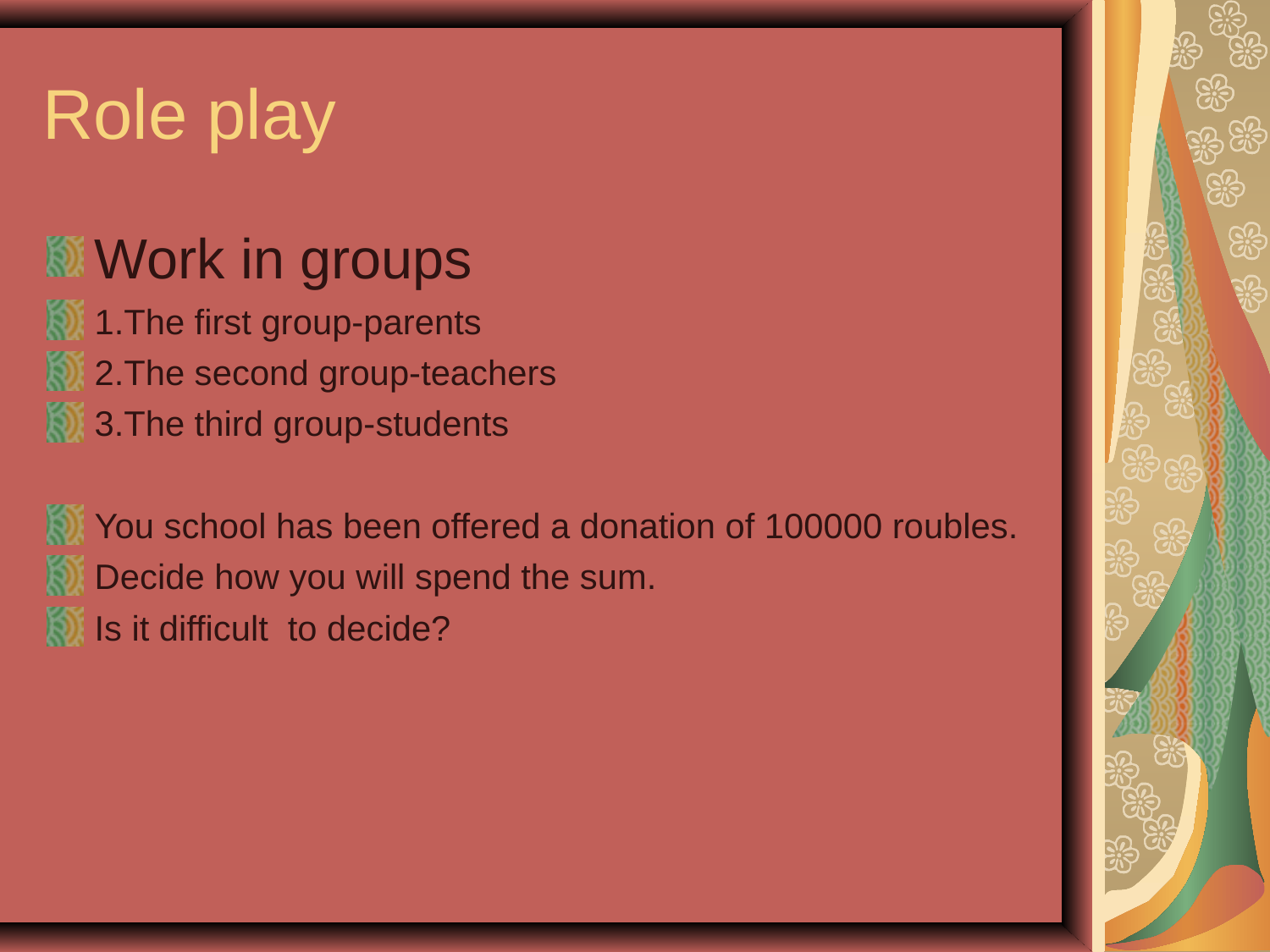

Role play
Work in groups
1.The first group-parents
2.The second group-teachers
3.The third group-students

You school has been offered a donation of 100000 roubles.
Decide how you will spend the sum.
Is it difficult  to decide?